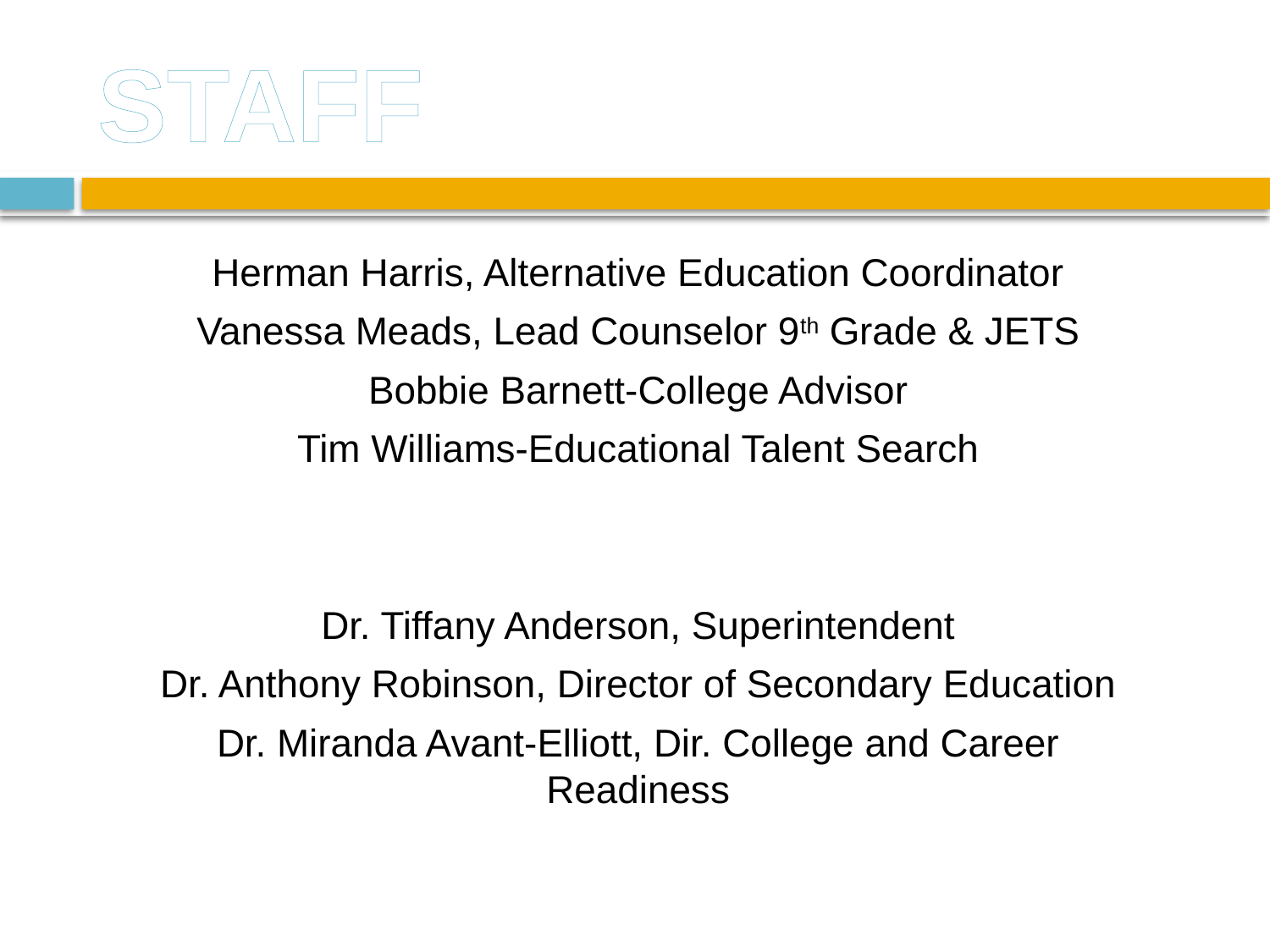

# STAFF
Herman Harris, Alternative Education Coordinator
Vanessa Meads, Lead Counselor 9th Grade & JETS
Bobbie Barnett-College Advisor
Tim Williams-Educational Talent Search

Dr. Tiffany Anderson, Superintendent
Dr. Anthony Robinson, Director of Secondary Education
Dr. Miranda Avant-Elliott, Dir. College and Career Readiness